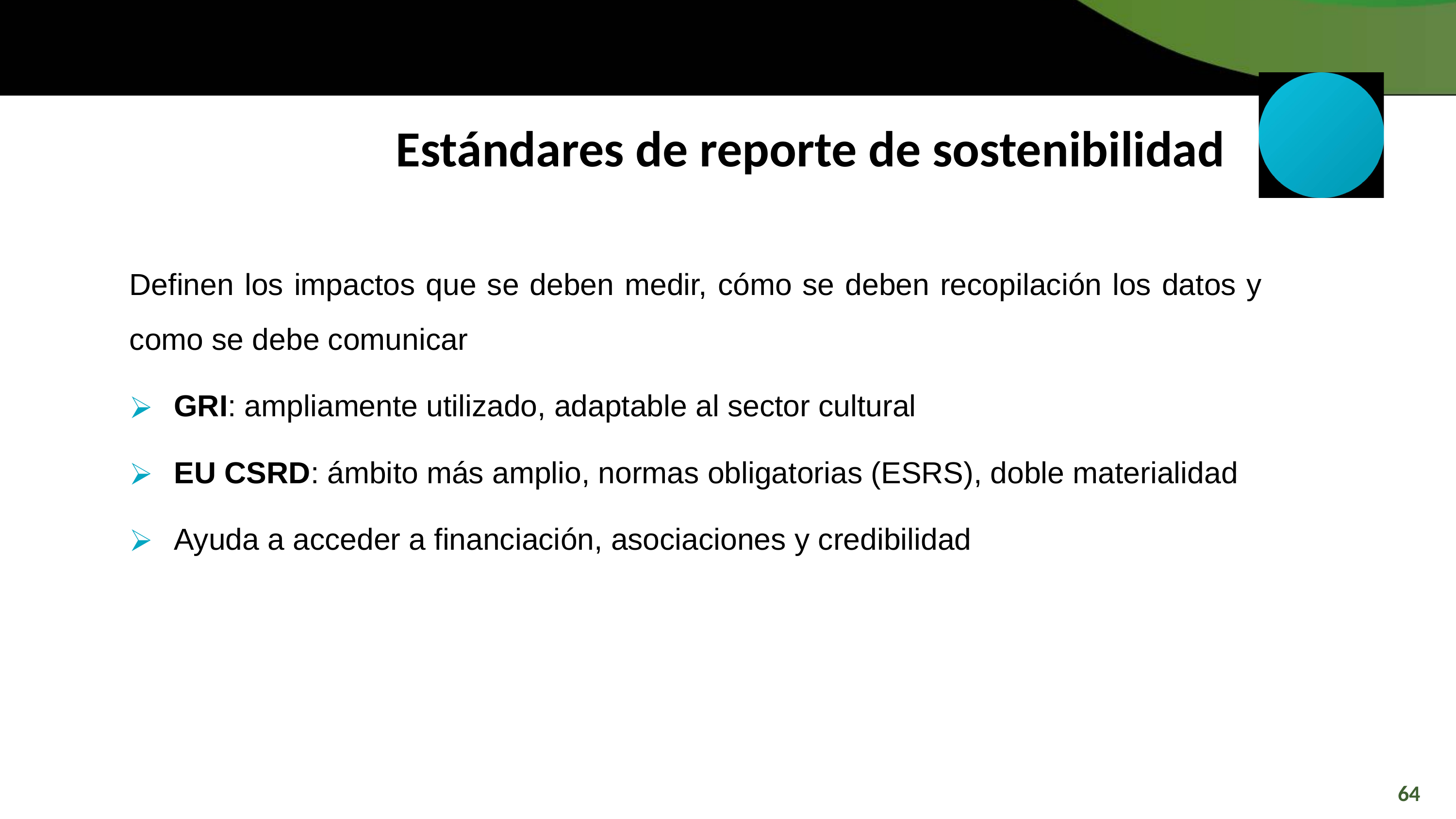

Estándares de reporte de sostenibilidad
Definen los impactos que se deben medir, cómo se deben recopilación los datos y como se debe comunicar
GRI: ampliamente utilizado, adaptable al sector cultural
EU CSRD: ámbito más amplio, normas obligatorias (ESRS), doble materialidad
Ayuda a acceder a financiación, asociaciones y credibilidad
64